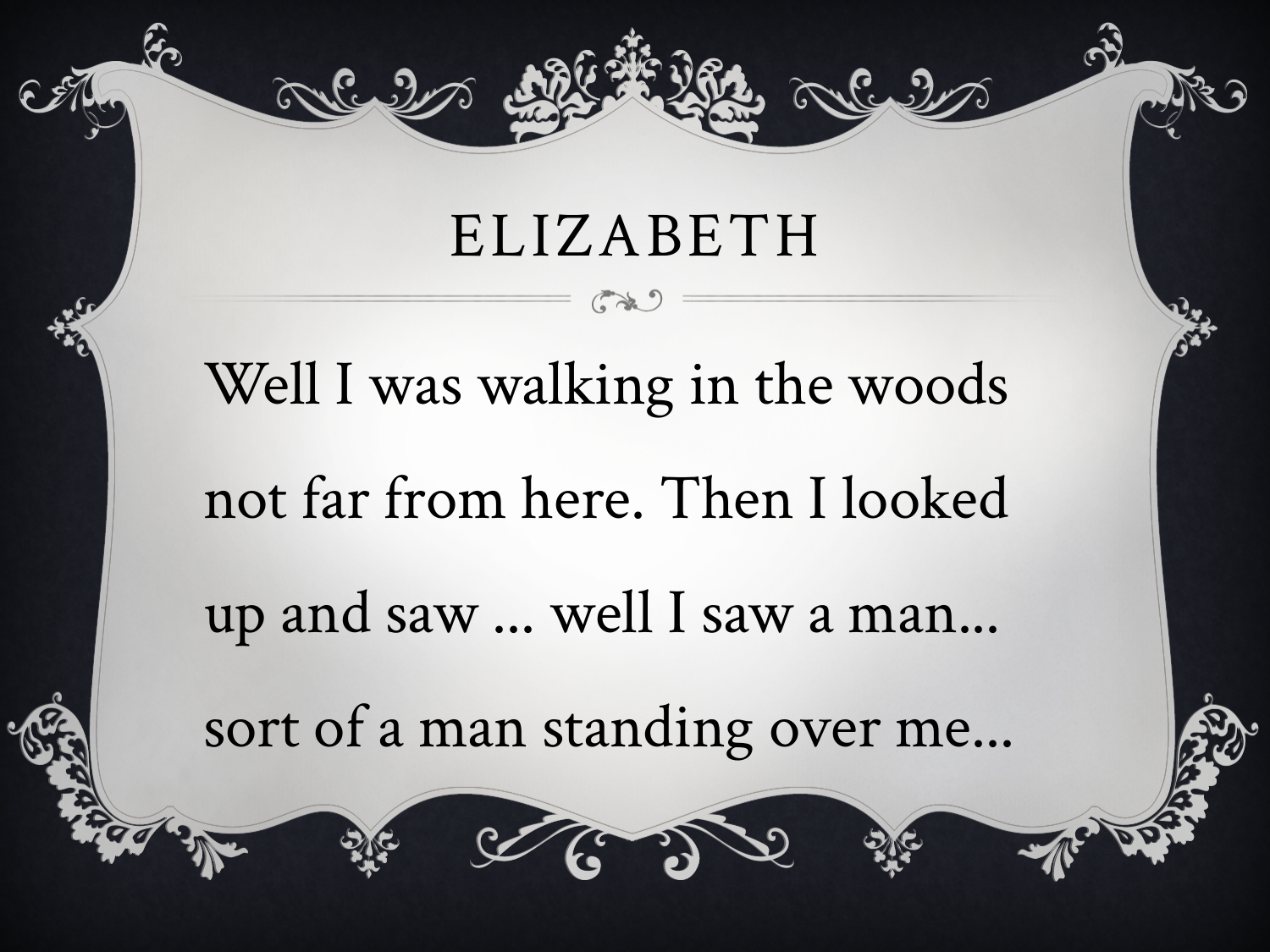

# elizabeth
Well I was walking in the woods not far from here. Then I looked up and saw ... well I saw a man... sort of a man standing over me...